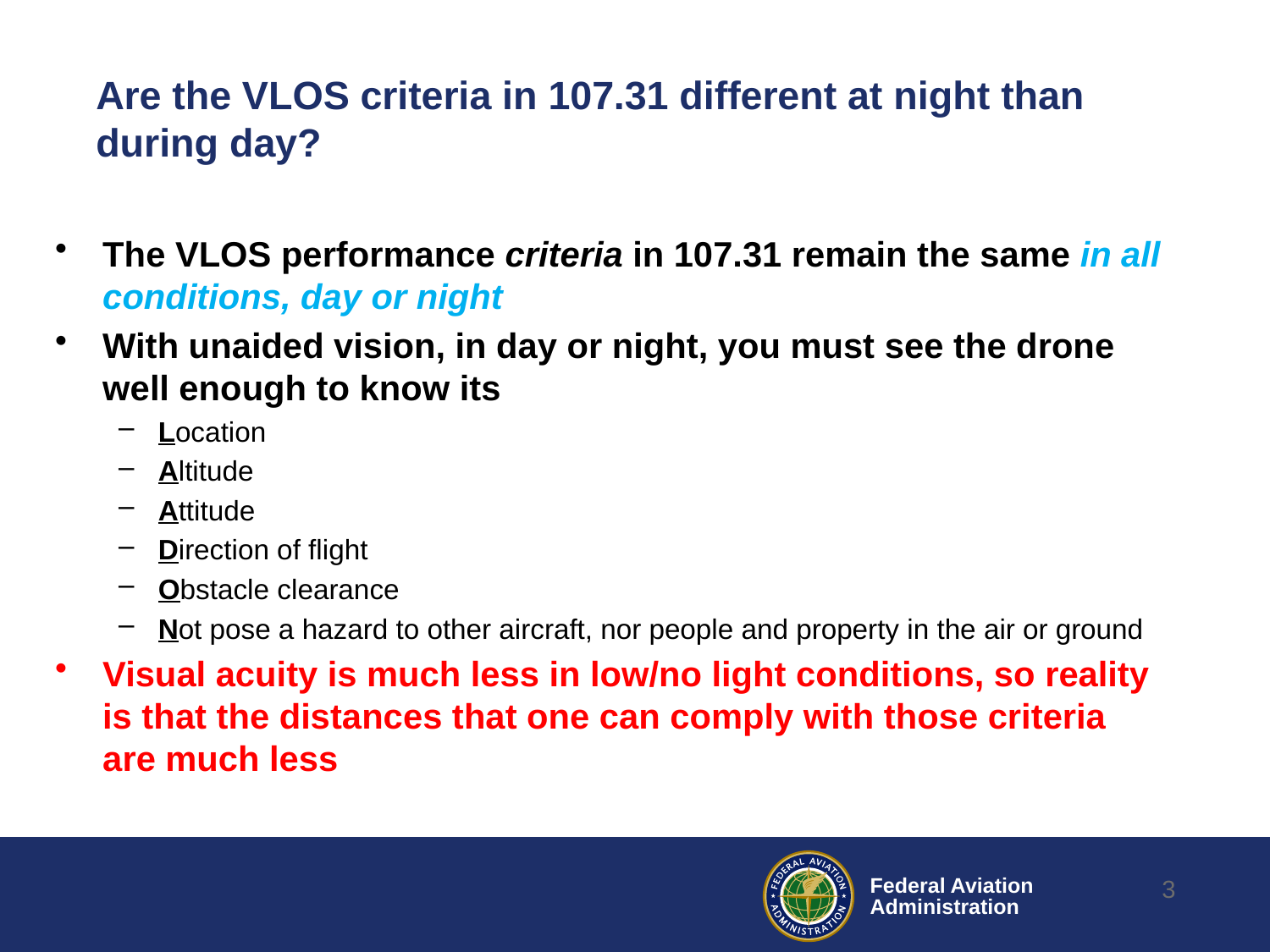

# Are the VLOS criteria in 107.31 different at night than during day?
The VLOS performance criteria in 107.31 remain the same in all conditions, day or night
With unaided vision, in day or night, you must see the drone well enough to know its
Location
Altitude
Attitude
Direction of flight
Obstacle clearance
Not pose a hazard to other aircraft, nor people and property in the air or ground
Visual acuity is much less in low/no light conditions, so reality is that the distances that one can comply with those criteria are much less
3